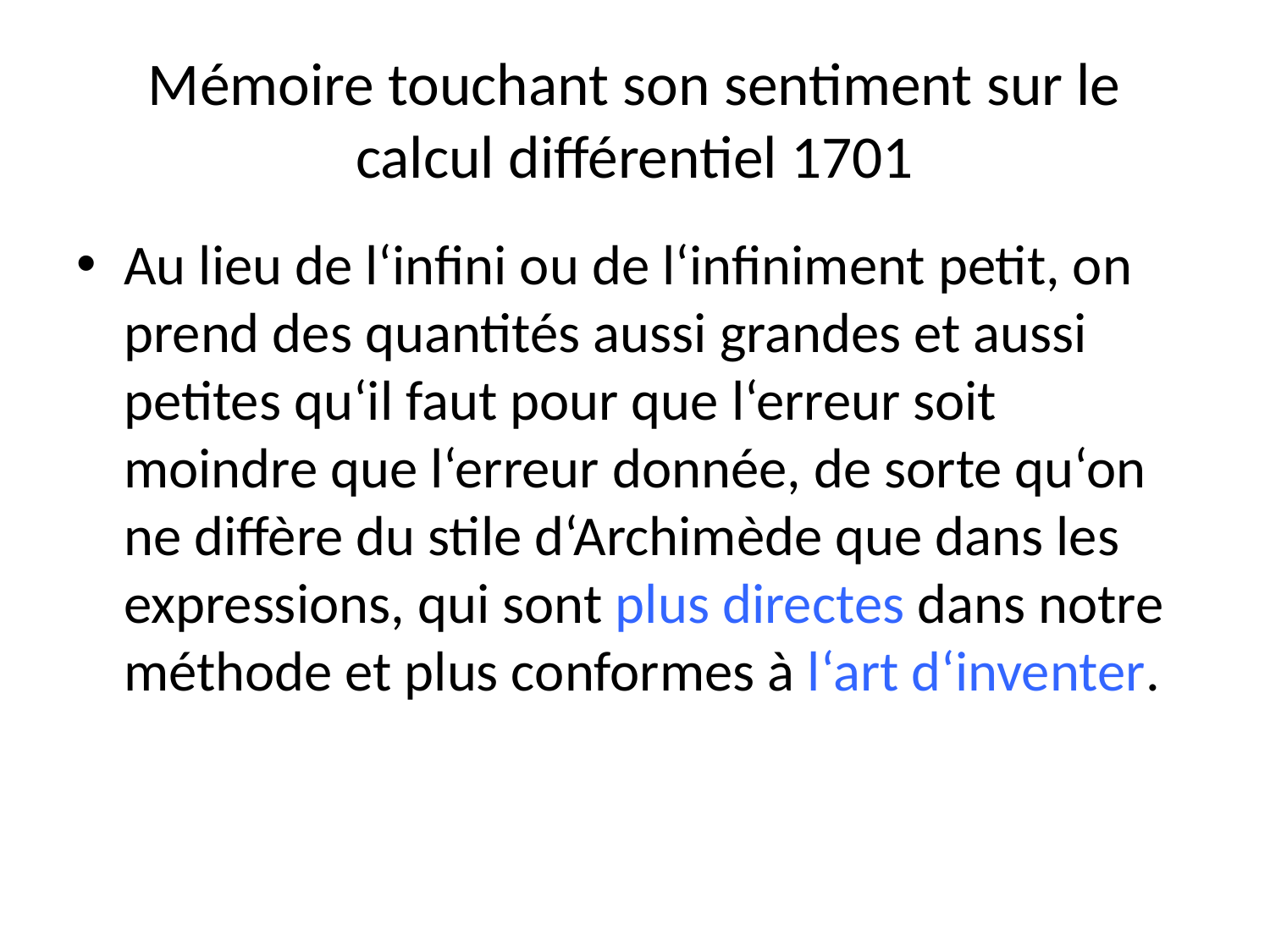

# Mémoire touchant son sentiment sur le calcul différentiel 1701
Au lieu de l‘infini ou de l‘infiniment petit, on prend des quantités aussi grandes et aussi petites qu‘il faut pour que l‘erreur soit moindre que l‘erreur donnée, de sorte qu‘on ne diffère du stile d‘Archimède que dans les expressions, qui sont plus directes dans notre méthode et plus conformes à l‘art d‘inventer.